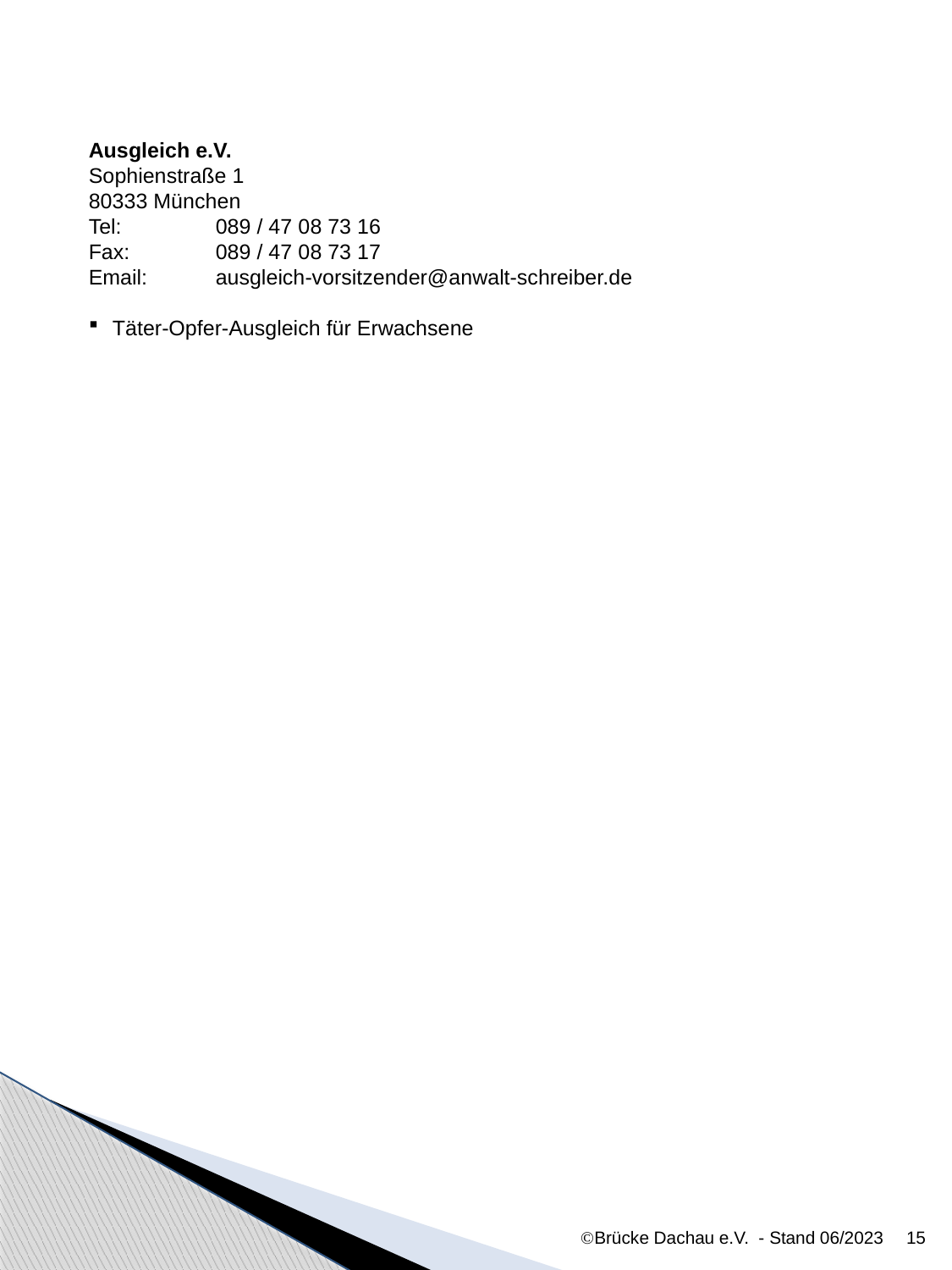

Ausgleich e.V.
Sophienstraße 1
80333 München
Tel:	089 / 47 08 73 16
Fax:	089 / 47 08 73 17
Email:	ausgleich-vorsitzender@anwalt-schreiber.de

Täter-Opfer-Ausgleich für Erwachsene
15
©Brücke Dachau e.V.  - Stand 06/2023